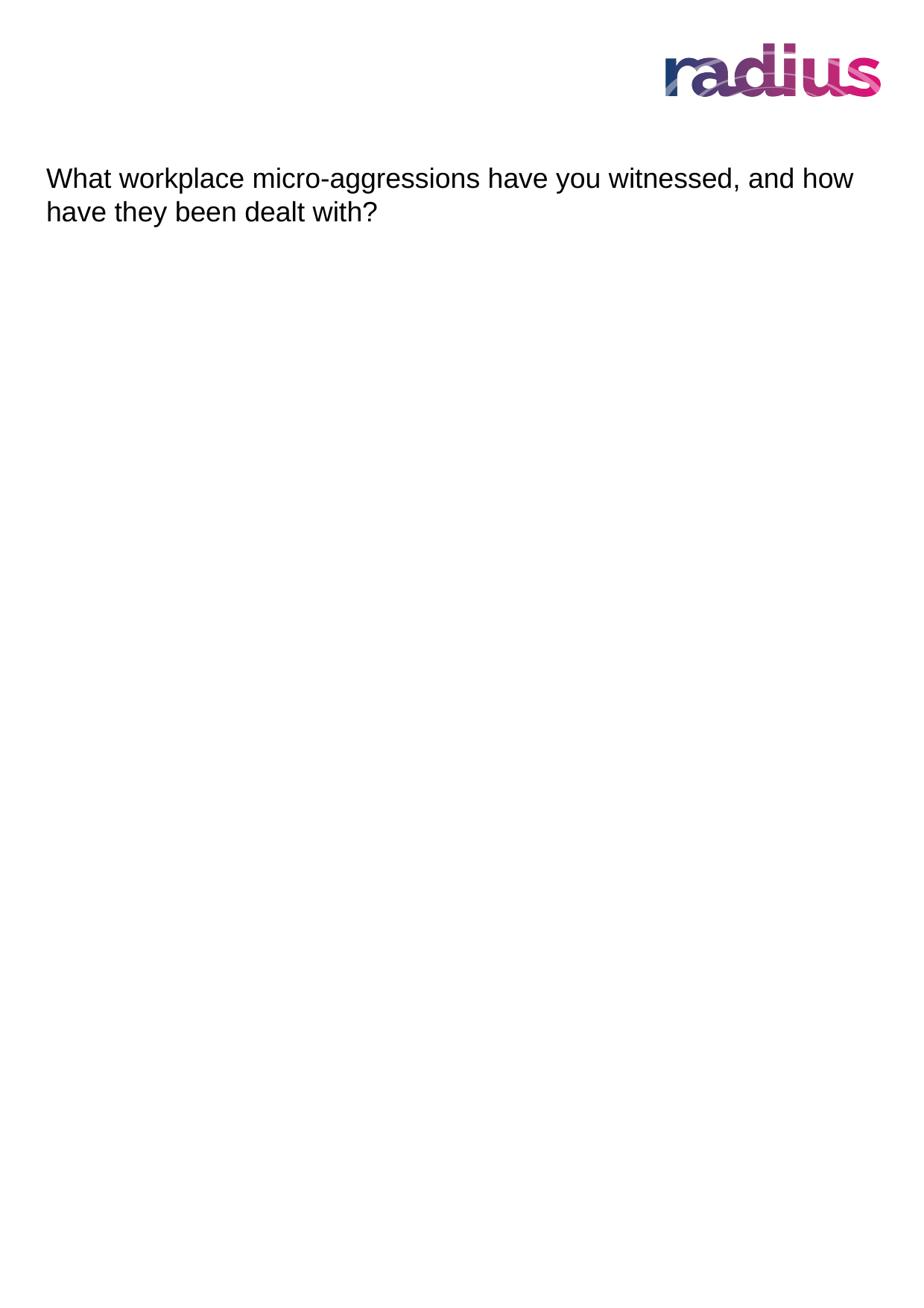

What workplace micro-aggressions have you witnessed, and how have they been dealt with?